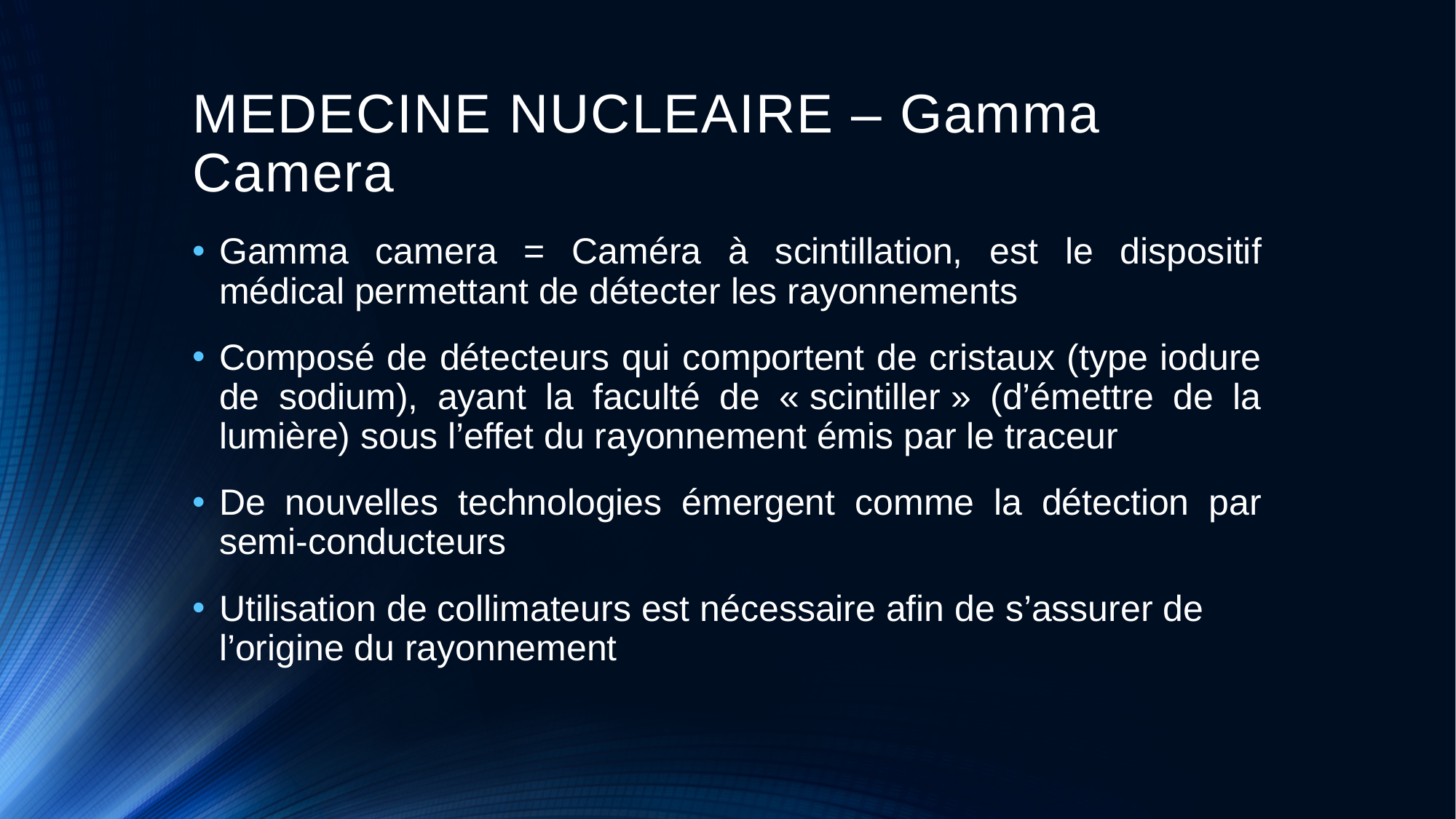

# MEDECINE NUCLEAIRE – Gamma Camera
Gamma camera = Caméra à scintillation, est le dispositif médical permettant de détecter les rayonnements
Composé de détecteurs qui comportent de cristaux (type iodure de sodium), ayant la faculté de « scintiller » (d’émettre de la lumière) sous l’effet du rayonnement émis par le traceur
De nouvelles technologies émergent comme la détection par semi-conducteurs
Utilisation de collimateurs est nécessaire afin de s’assurer de l’origine du rayonnement